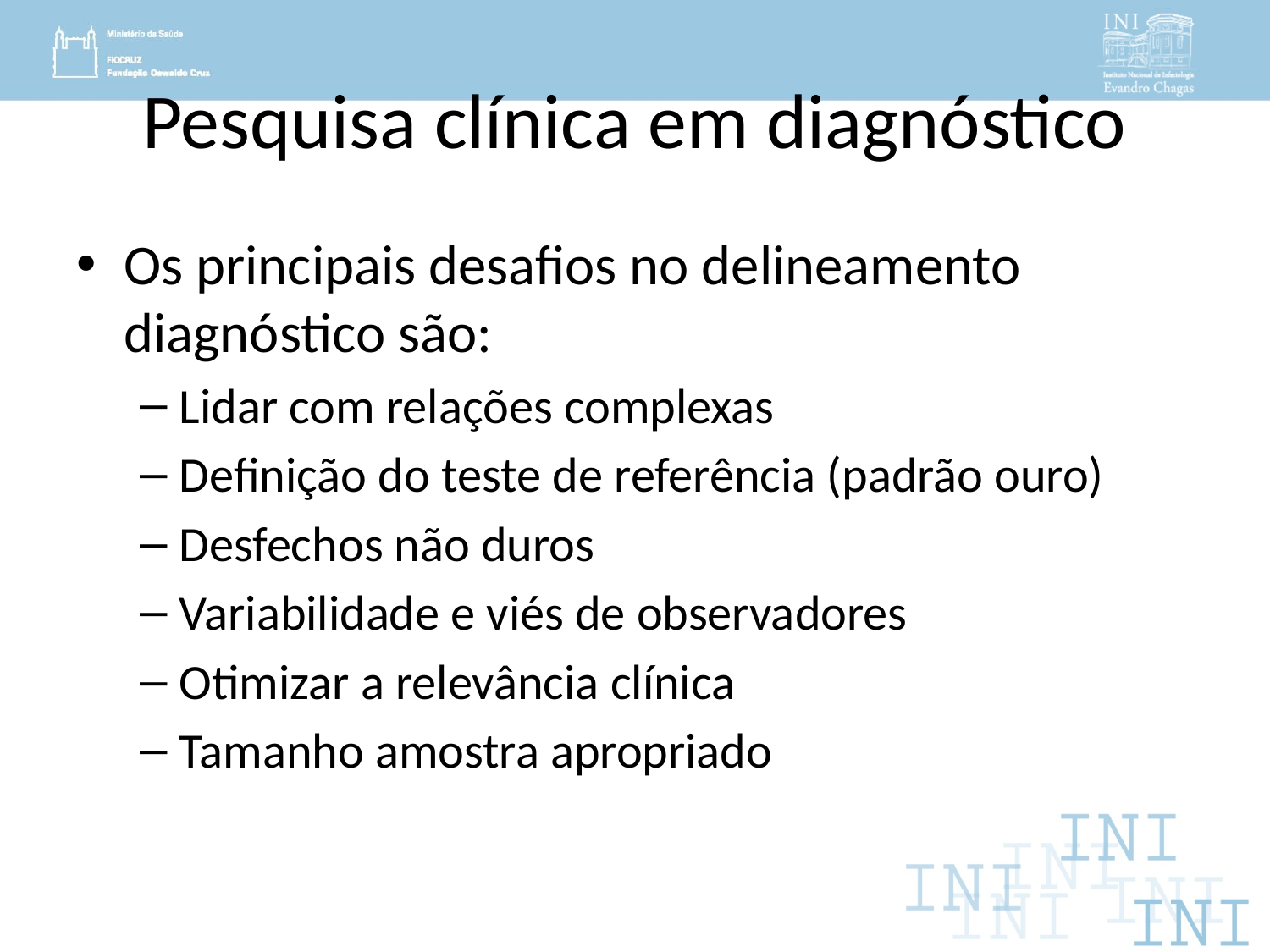

# Pesquisa clínica em diagnóstico
Os principais desafios no delineamento diagnóstico são:
Lidar com relações complexas
Definição do teste de referência (padrão ouro)
Desfechos não duros
Variabilidade e viés de observadores
Otimizar a relevância clínica
Tamanho amostra apropriado